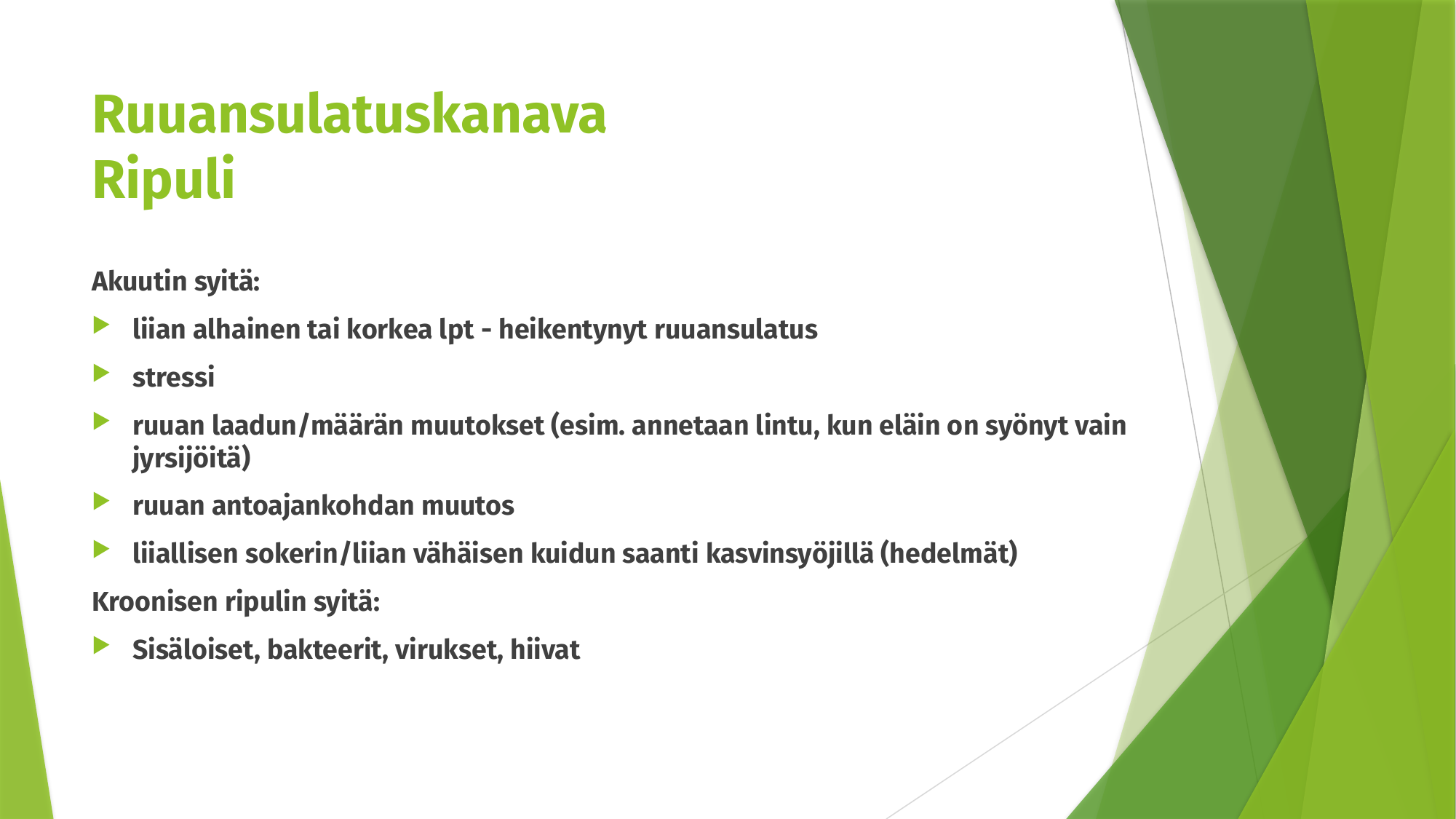

# Ruuansulatuskanava Ripuli
Akuutin syitä:
liian alhainen tai korkea lpt - heikentynyt ruuansulatus
stressi
ruuan laadun/määrän muutokset (esim. annetaan lintu, kun eläin on syönyt vain jyrsijöitä)
ruuan antoajankohdan muutos
liiallisen sokerin/liian vähäisen kuidun saanti kasvinsyöjillä (hedelmät)
Kroonisen ripulin syitä:
Sisäloiset, bakteerit, virukset, hiivat